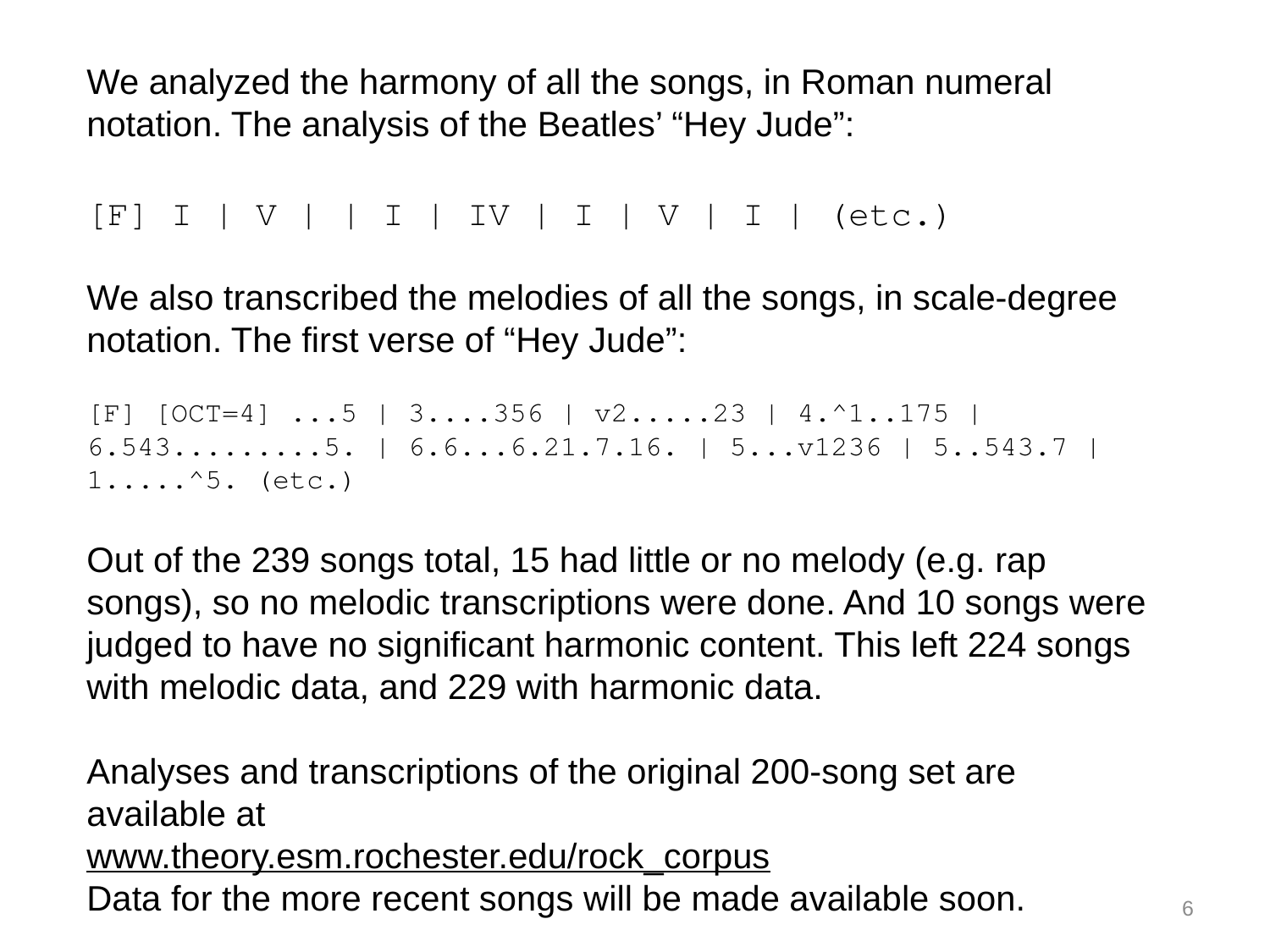

We analyzed the harmony of all the songs, in Roman numeral notation. The analysis of the Beatles’ “Hey Jude”:

[F] I | V | | I | IV | I | V | I | (etc.)

We also transcribed the melodies of all the songs, in scale-degree notation. The first verse of “Hey Jude”:

[F] [OCT=4] ...5 | 3....356 | v2.....23 | 4.^1..175 | 6.543.........5. | 6.6...6.21.7.16. | 5...v1236 | 5..543.7 | 1.....^5. (etc.)

Out of the 239 songs total, 15 had little or no melody (e.g. rap songs), so no melodic transcriptions were done. And 10 songs were judged to have no significant harmonic content. This left 224 songs with melodic data, and 229 with harmonic data.

Analyses and transcriptions of the original 200-song set are available at
www.theory.esm.rochester.edu/rock_corpus
Data for the more recent songs will be made available soon.

6